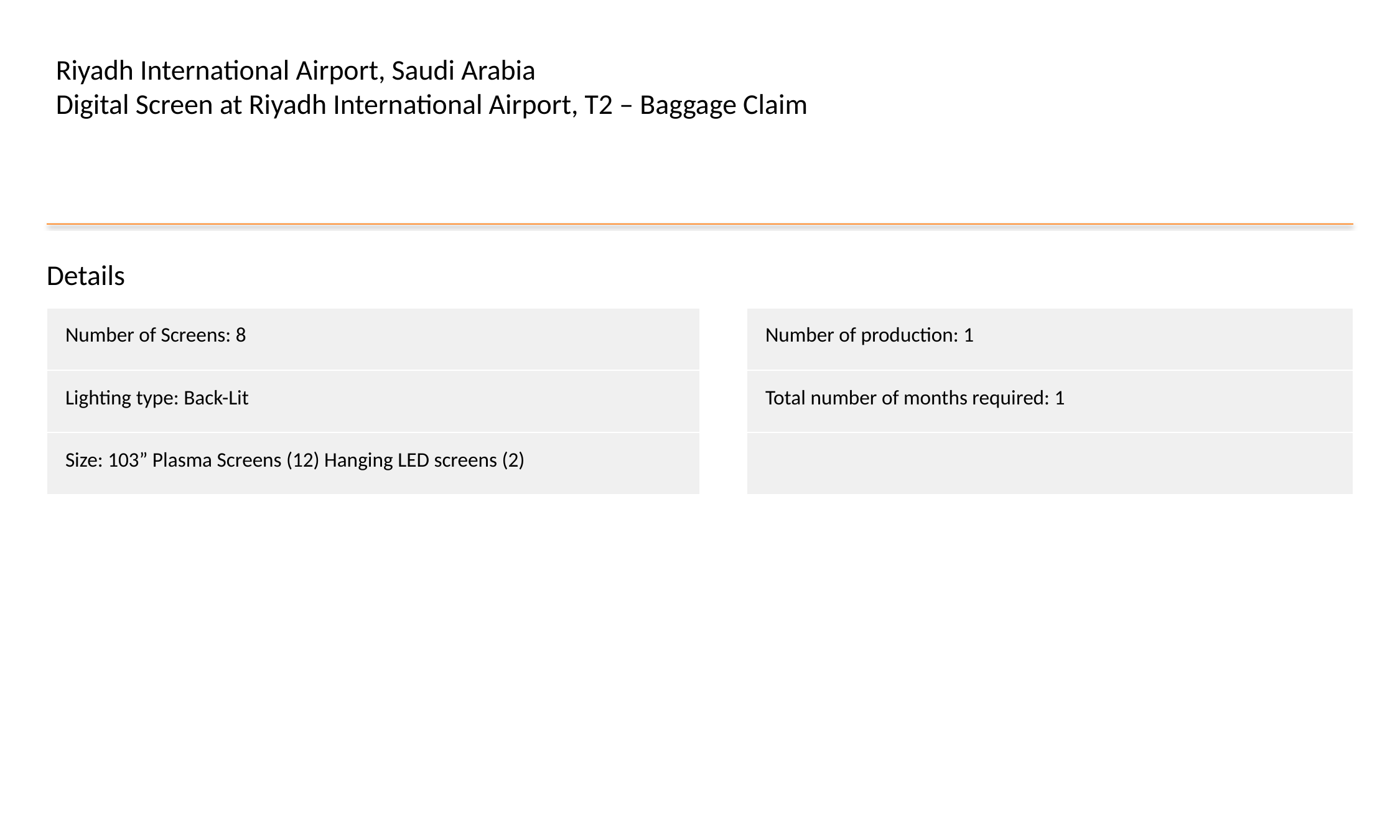

Riyadh International Airport, Saudi Arabia
Digital Screen at Riyadh International Airport, T2 – Baggage Claim

Details
| Number of Screens: 8 |
| --- |
| Lighting type: Back-Lit |
| Size: 103” Plasma Screens (12) Hanging LED screens (2) |
| Number of production: 1 |
| --- |
| Total number of months required: 1 |
|  |
#